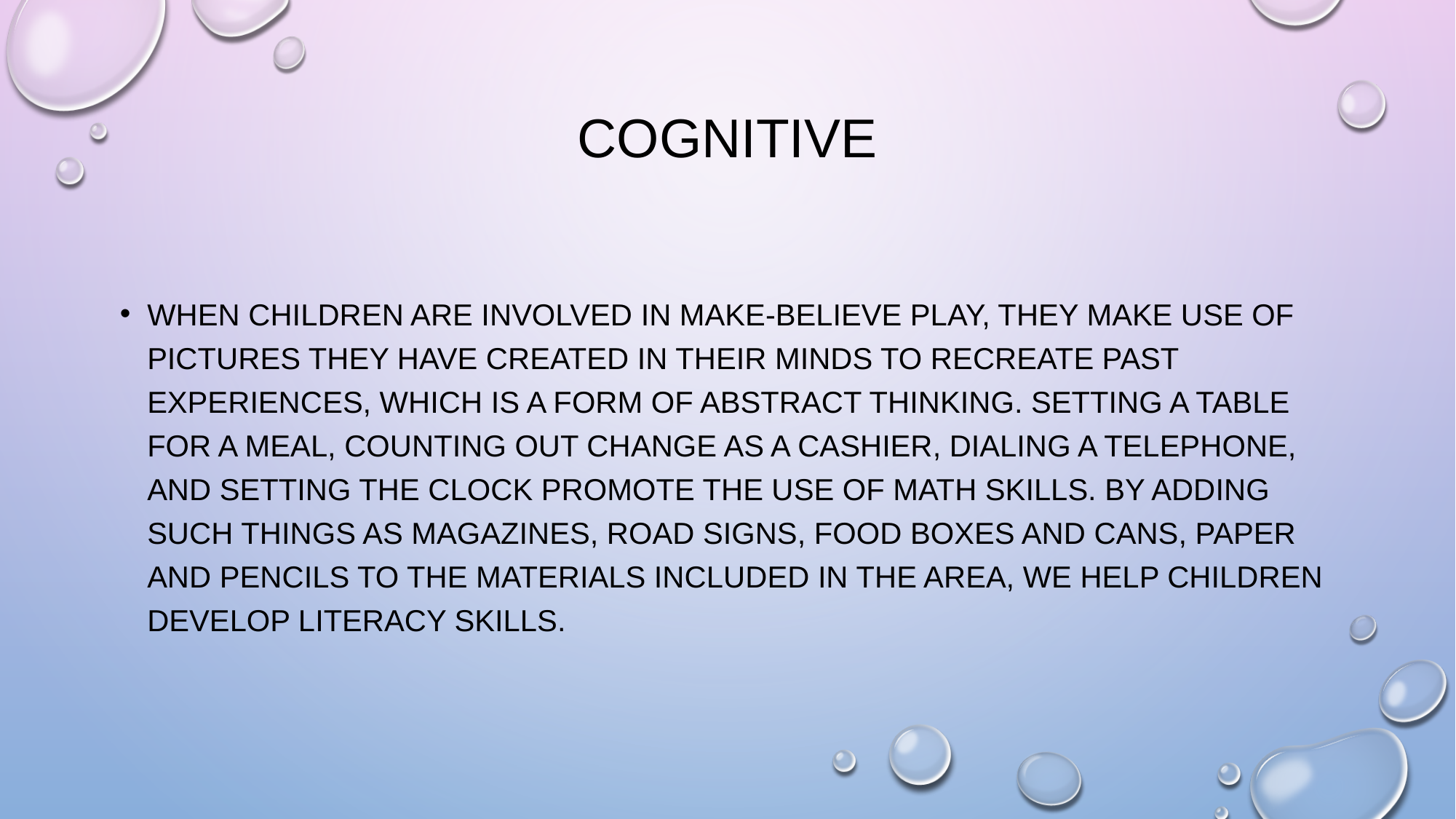

# Cognitive
When children are involved in make-believe play, they make use of pictures they have created in their minds to recreate past experiences, which is a form of abstract thinking. Setting a table for a meal, counting out change as a cashier, dialing a telephone, and setting the clock promote the use of math skills. By adding such things as magazines, road signs, food boxes and cans, paper and pencils to the materials included in the area, we help children develop literacy skills.